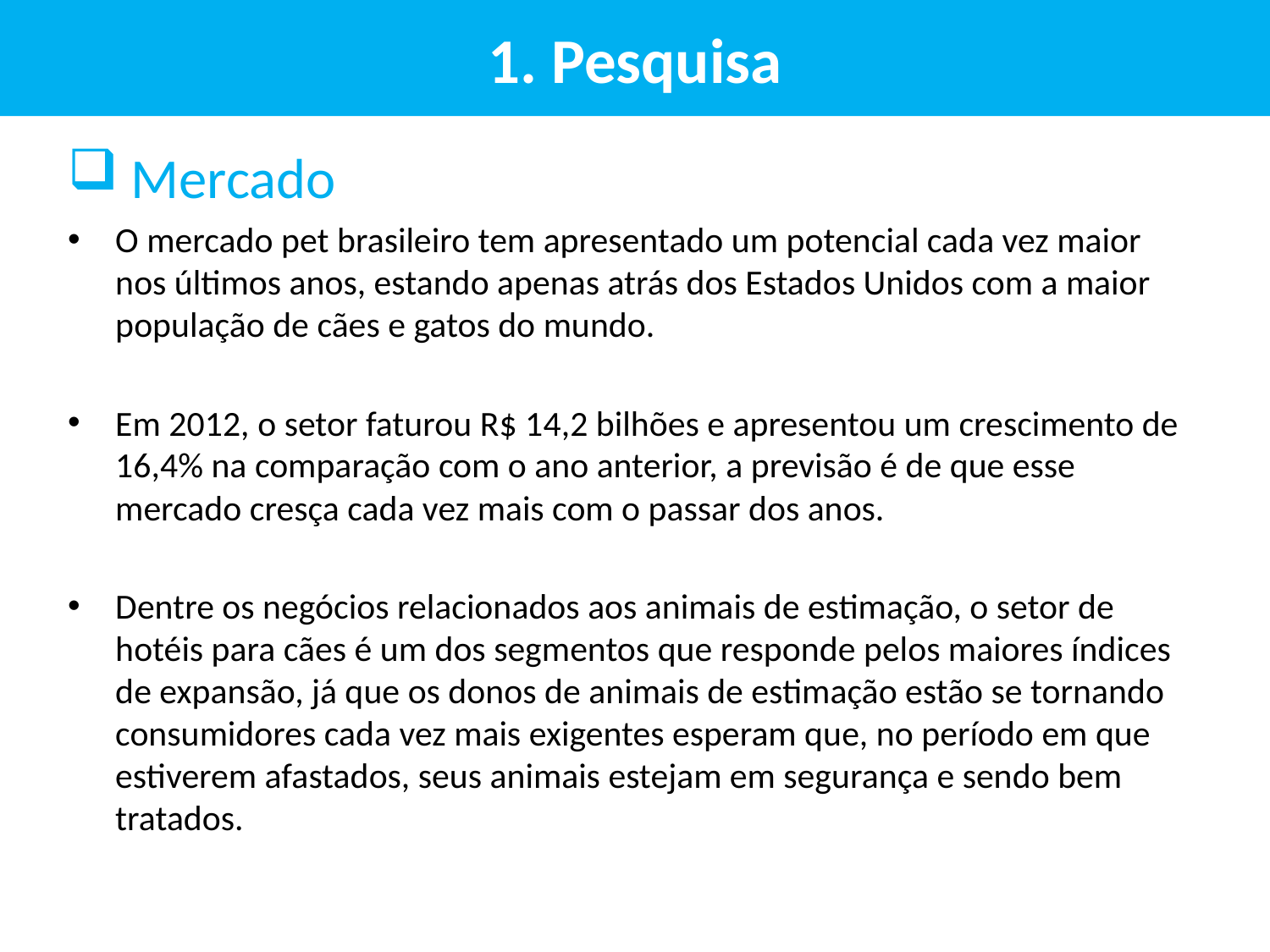

# 1. Pesquisa
 Mercado
O mercado pet brasileiro tem apresentado um potencial cada vez maior nos últimos anos, estando apenas atrás dos Estados Unidos com a maior população de cães e gatos do mundo.

Em 2012, o setor faturou R$ 14,2 bilhões e apresentou um crescimento de 16,4% na comparação com o ano anterior, a previsão é de que esse mercado cresça cada vez mais com o passar dos anos.

Dentre os negócios relacionados aos animais de estimação, o setor de hotéis para cães é um dos segmentos que responde pelos maiores índices de expansão, já que os donos de animais de estimação estão se tornando consumidores cada vez mais exigentes esperam que, no período em que estiverem afastados, seus animais estejam em segurança e sendo bem tratados.